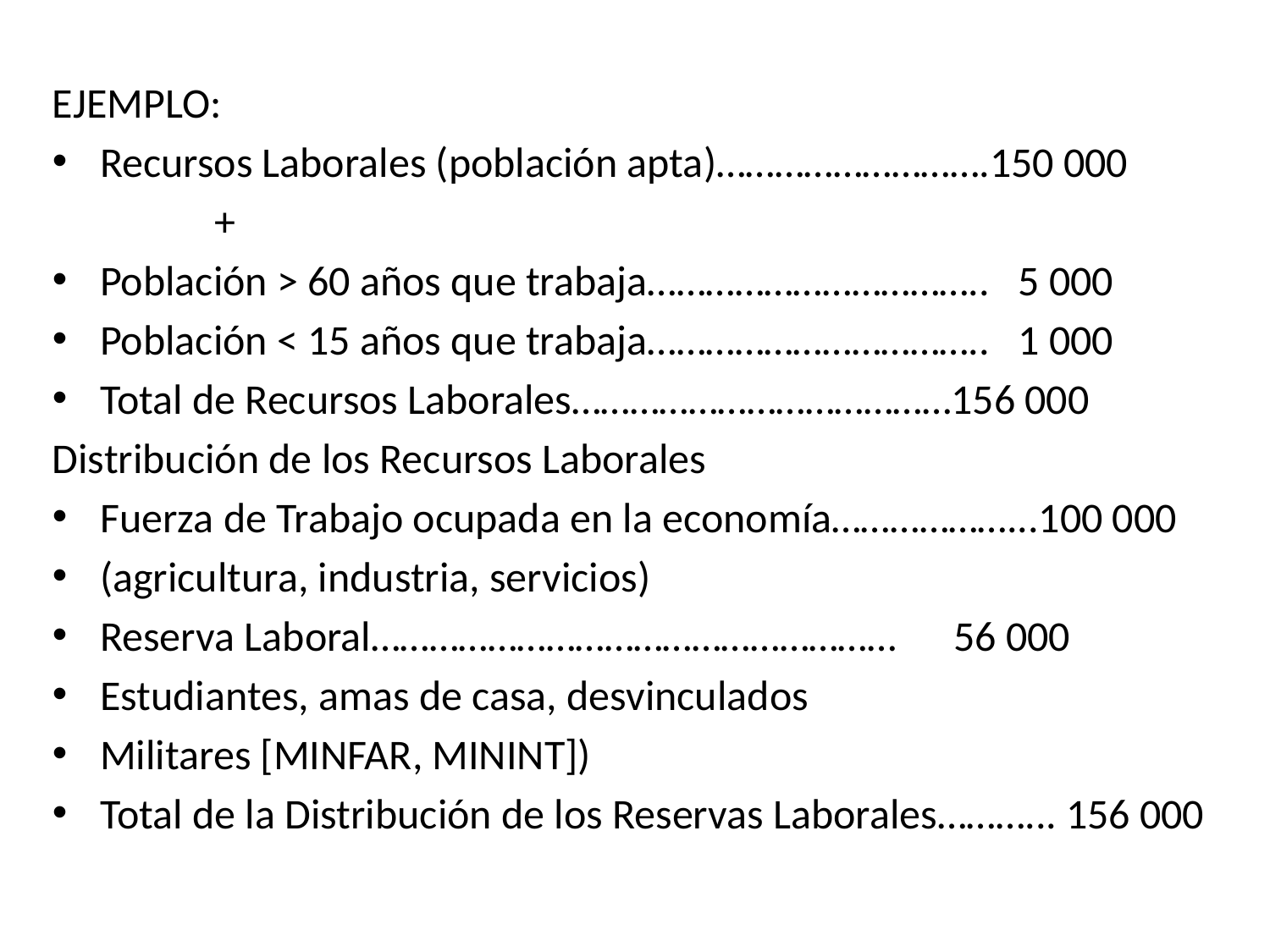

EJEMPLO:
Recursos Laborales (población apta)……………………….150 000
                 +
Población > 60 años que trabaja……………………………..   5 000
Población < 15 años que trabaja……………………………..   1 000
Total de Recursos Laborales…………………………………156 000
Distribución de los Recursos Laborales
Fuerza de Trabajo ocupada en la economía………………...100 000
(agricultura, industria, servicios)
Reserva Laboral………………………………………………      56 000
Estudiantes, amas de casa, desvinculados
Militares [MINFAR, MININT])
Total de la Distribución de los Reservas Laborales………... 156 000